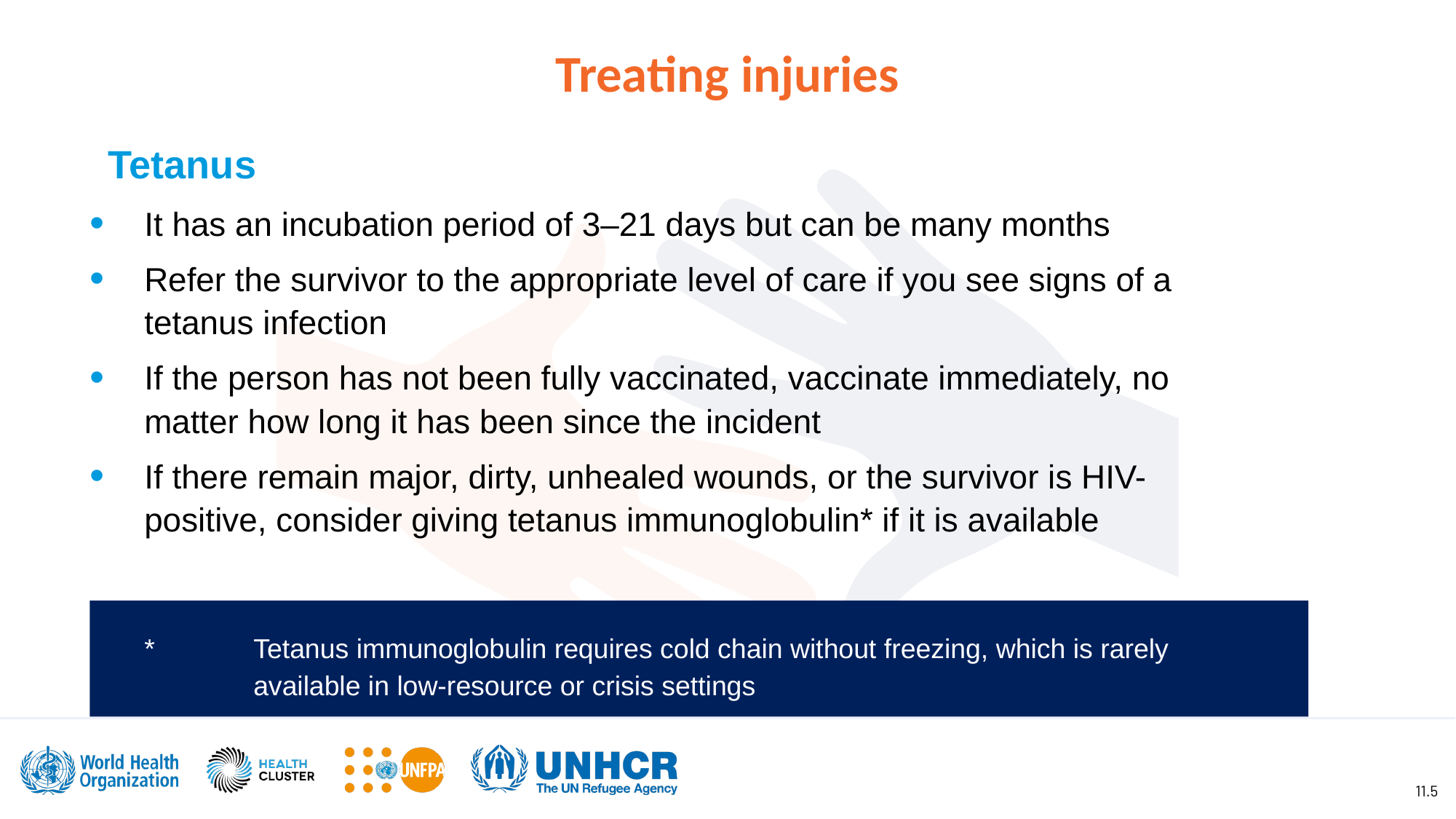

Treating injuries
Tetanus
It has an incubation period of 3–21 days but can be many months
Refer the survivor to the appropriate level of care if you see signs of a tetanus infection
If the person has not been fully vaccinated, vaccinate immediately, no matter how long it has been since the incident
If there remain major, dirty, unhealed wounds, or the survivor is HIV-positive, consider giving tetanus immunoglobulin* if it is available

*	Tetanus immunoglobulin requires cold chain without freezing, which is rarely
	available in low-resource or crisis settings

11.5